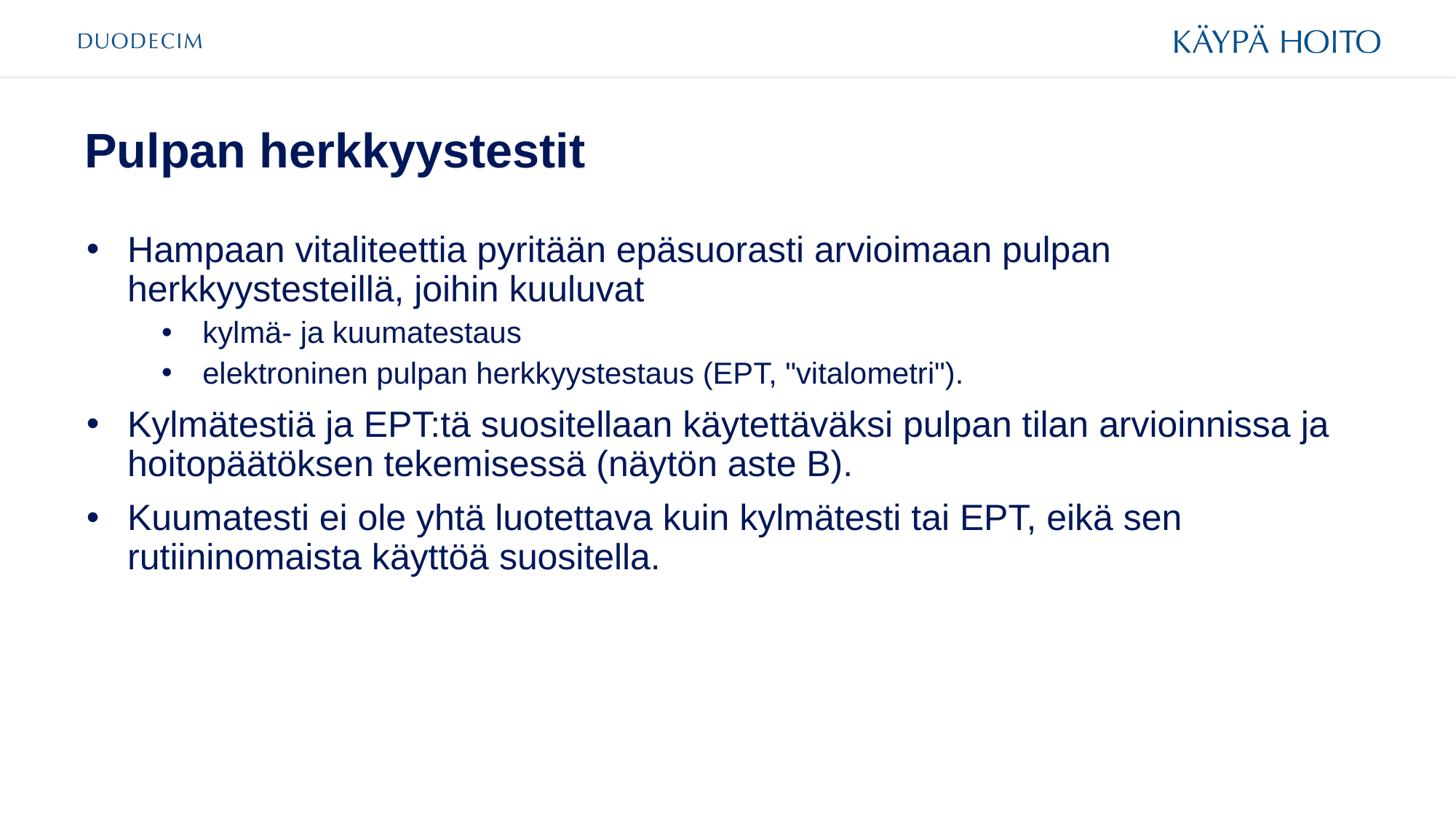

# Pulpan herkkyystestit
Hampaan vitaliteettia pyritään epäsuorasti arvioimaan pulpan herkkyystesteillä, joihin kuuluvat
kylmä- ja kuumatestaus
elektroninen pulpan herkkyystestaus (EPT, "vitalometri").
Kylmätestiä ja EPT:tä suositellaan käytettäväksi pulpan tilan arvioinnissa ja hoitopäätöksen tekemisessä (näytön aste B).
Kuumatesti ei ole yhtä luotettava kuin kylmätesti tai EPT, eikä sen rutiininomaista käyttöä suositella.